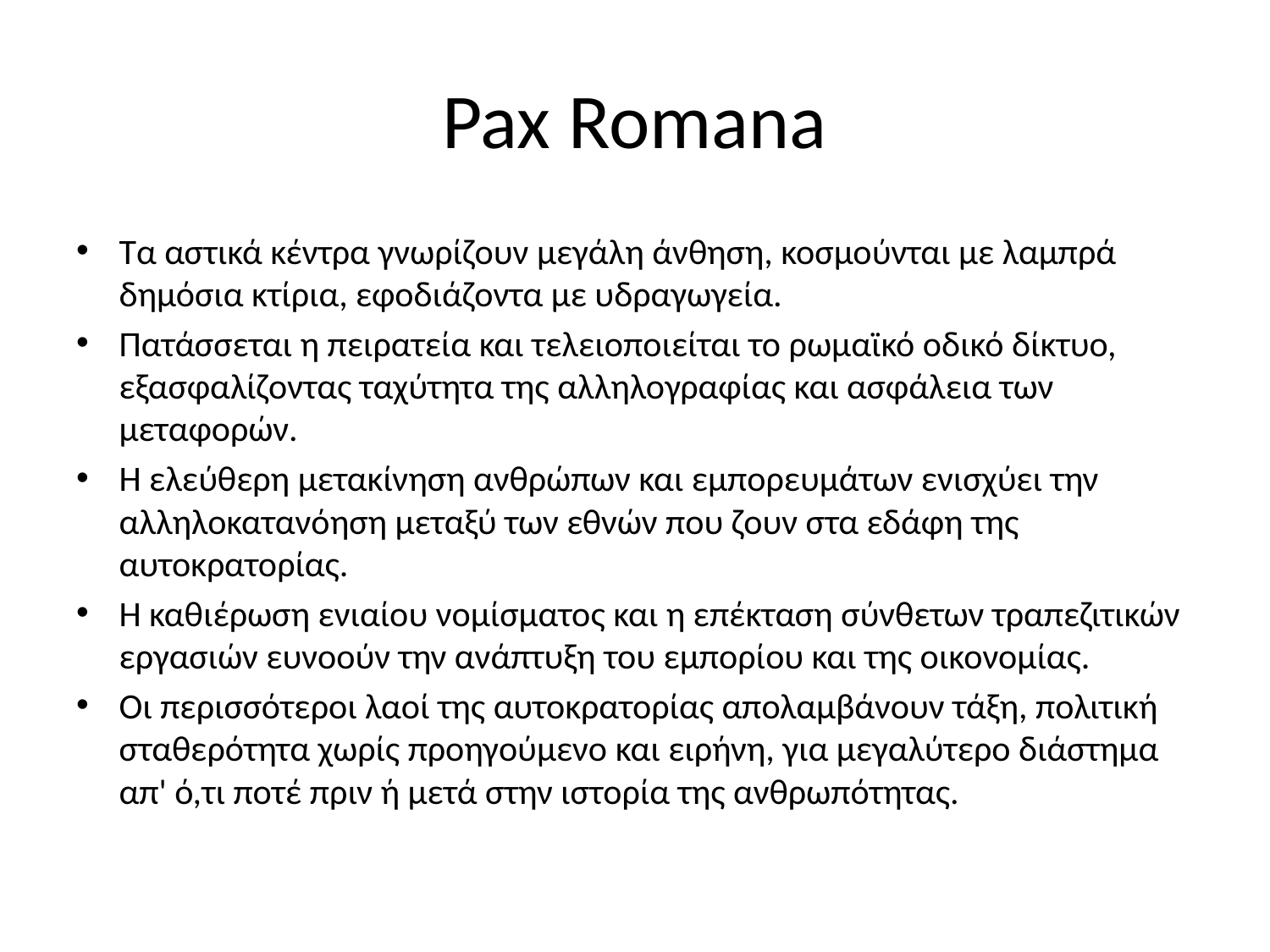

# Pax Romana
Τα αστικά κέντρα γνωρίζουν μεγάλη άνθηση, κοσμούνται με λαμπρά δημόσια κτίρια, εφοδιάζοντα με υδραγωγεία.
Πατάσσεται η πειρατεία και τελειοποιείται το ρωμαϊκό οδικό δίκτυο, εξασφαλίζοντας ταχύτητα της αλληλογραφίας και ασφάλεια των μεταφορών.
Η ελεύθερη μετακίνηση ανθρώπων και εμπορευμάτων ενισχύει την αλληλοκατανόηση μεταξύ των εθνών που ζουν στα εδάφη της αυτοκρατορίας.
Η καθιέρωση ενιαίου νομίσματος και η επέκταση σύνθετων τραπεζιτικών εργασιών ευνοούν την ανάπτυξη του εμπορίου και της οικονομίας.
Οι περισσότεροι λαοί της αυτοκρατορίας απολαμβάνουν τάξη, πολιτική σταθερότητα χωρίς προηγούμενο και ειρήνη, για μεγαλύτερο διάστημα απ' ό,τι ποτέ πριν ή μετά στην ιστορία της ανθρωπότητας.